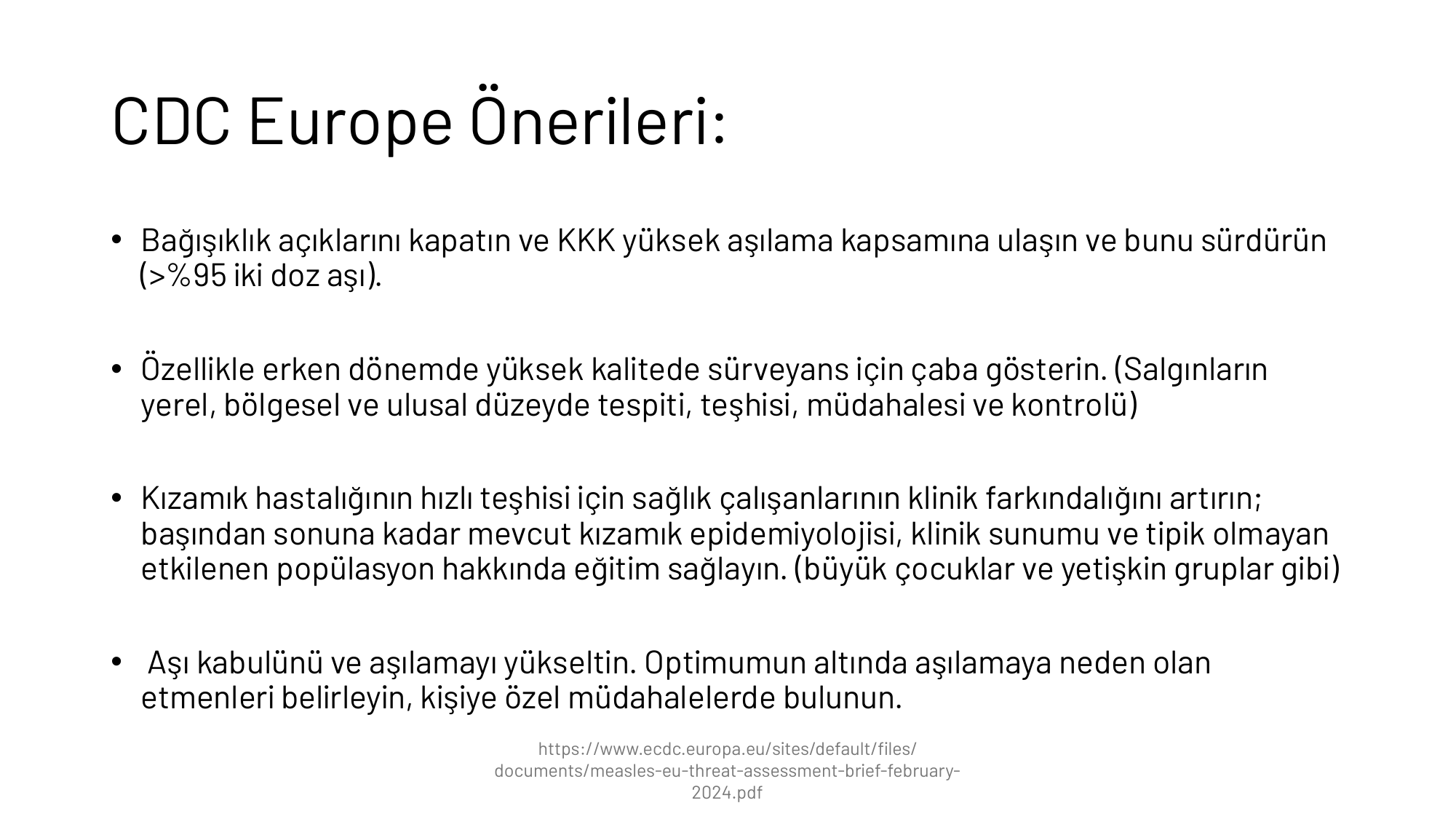

# CDC Europe Önerileri:
Bağışıklık açıklarını kapatın ve KKK yüksek aşılama kapsamına ulaşın ve bunu sürdürün (>%95 iki doz aşı).

Özellikle erken dönemde yüksek kalitede sürveyans için çaba gösterin. (Salgınların yerel, bölgesel ve ulusal düzeyde tespiti, teşhisi, müdahalesi ve kontrolü)

Kızamık hastalığının hızlı teşhisi için sağlık çalışanlarının klinik farkındalığını artırın; başından sonuna kadar mevcut kızamık epidemiyolojisi, klinik sunumu ve tipik olmayan etkilenen popülasyon hakkında eğitim sağlayın. (büyük çocuklar ve yetişkin gruplar gibi)

 Aşı kabulünü ve aşılamayı yükseltin. Optimumun altında aşılamaya neden olan etmenleri belirleyin, kişiye özel müdahalelerde bulunun.
https://www.ecdc.europa.eu/sites/default/files/documents/measles-eu-threat-assessment-brief-february-2024.pdf